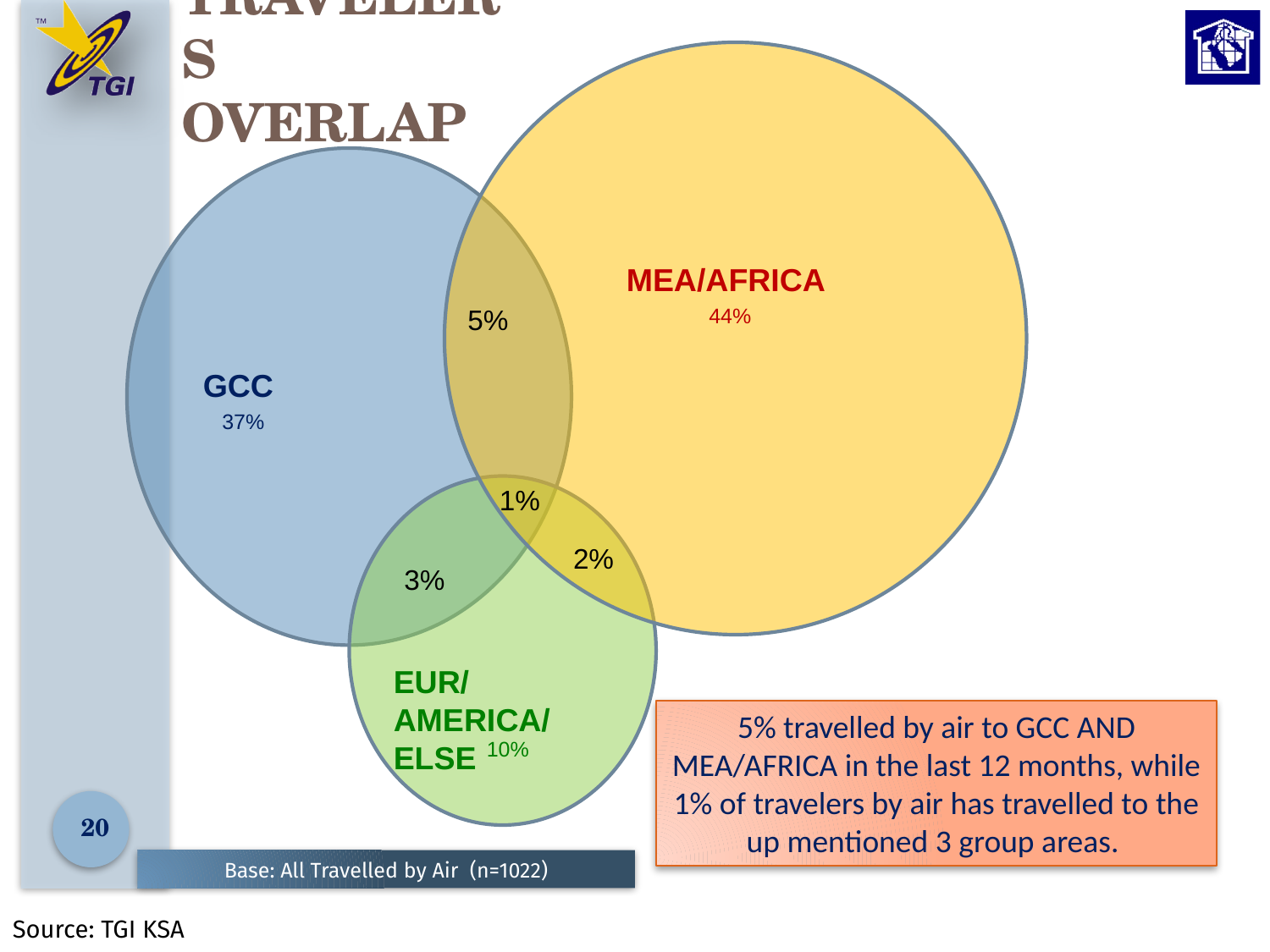

# Travelers Overlap

MEA/AFRICA
5%
44%
GCC
37%

1%
2%
3%
EUR/AMERICA/ELSE
5% travelled by air to GCC AND MEA/AFRICA in the last 12 months, while 1% of travelers by air has travelled to the up mentioned 3 group areas.
10%
20
Base: All Travelled by Air  (n=1022)
Source: TGI KSA